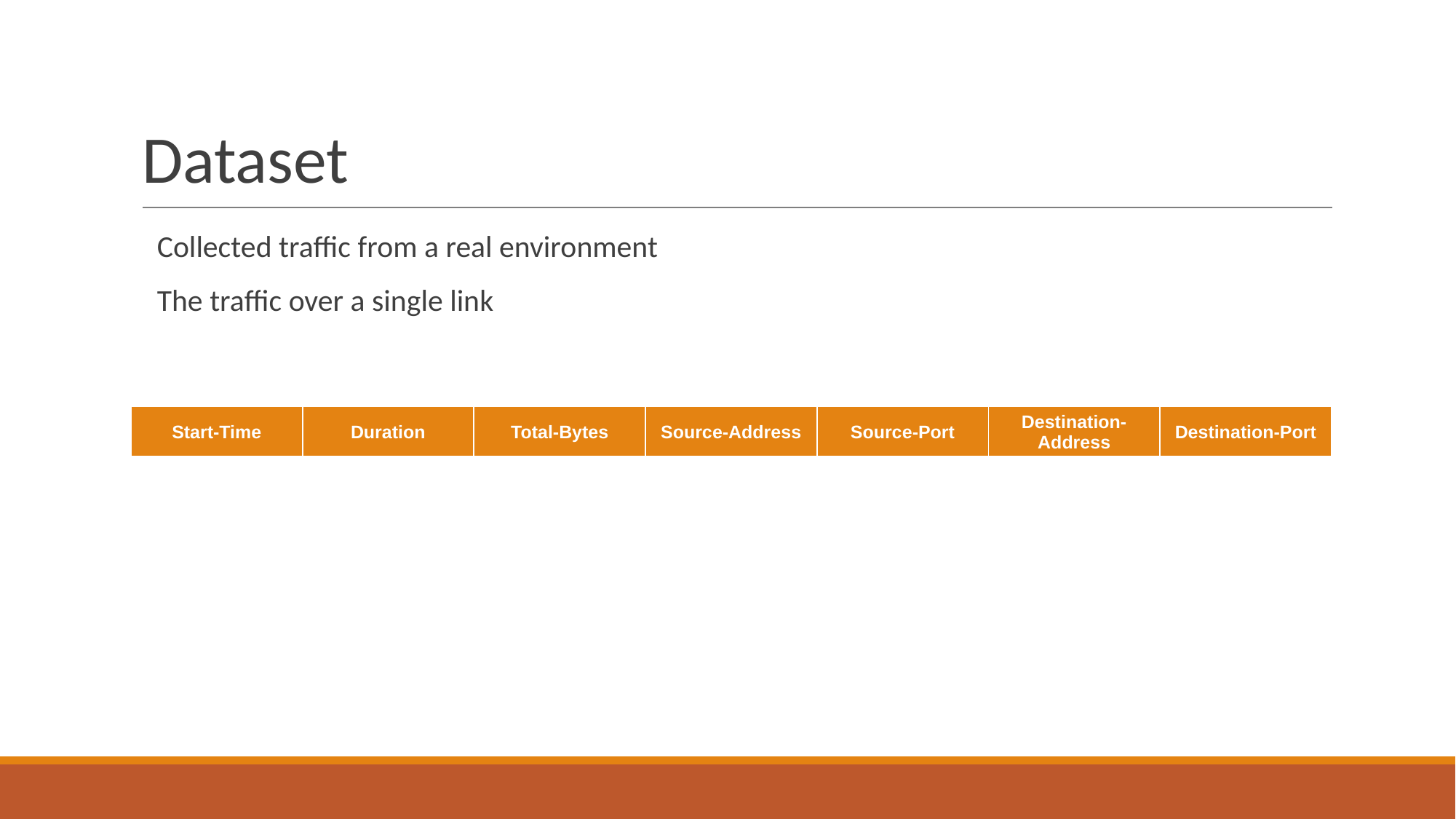

# Dataset
Collected traffic from a real environment
The traffic over a single link
| Start-Time | Duration | Total-Bytes | Source-Address | Source-Port | Destination-Address | Destination-Port |
| --- | --- | --- | --- | --- | --- | --- |